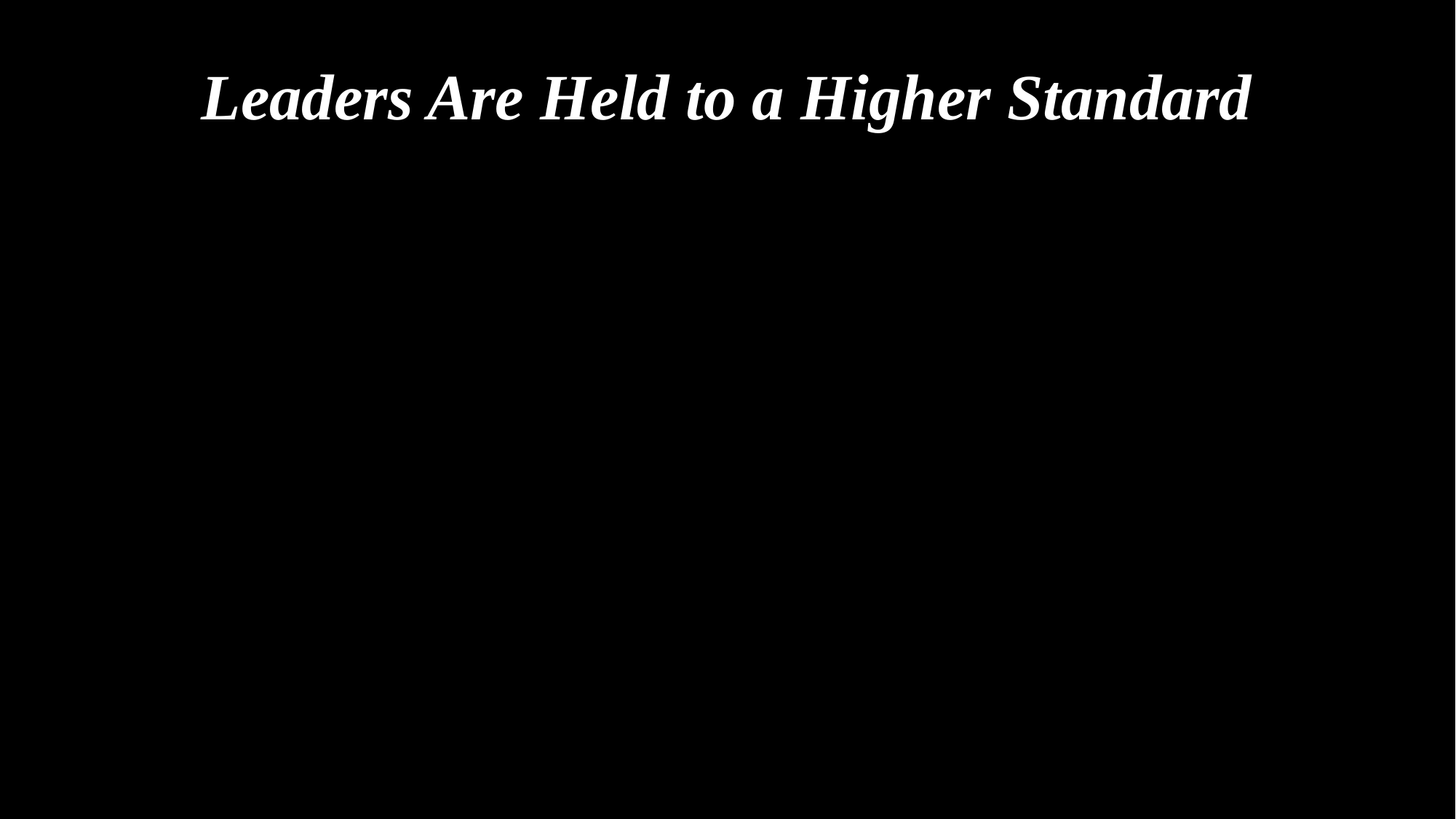

# Leaders Are Held to a Higher Standard